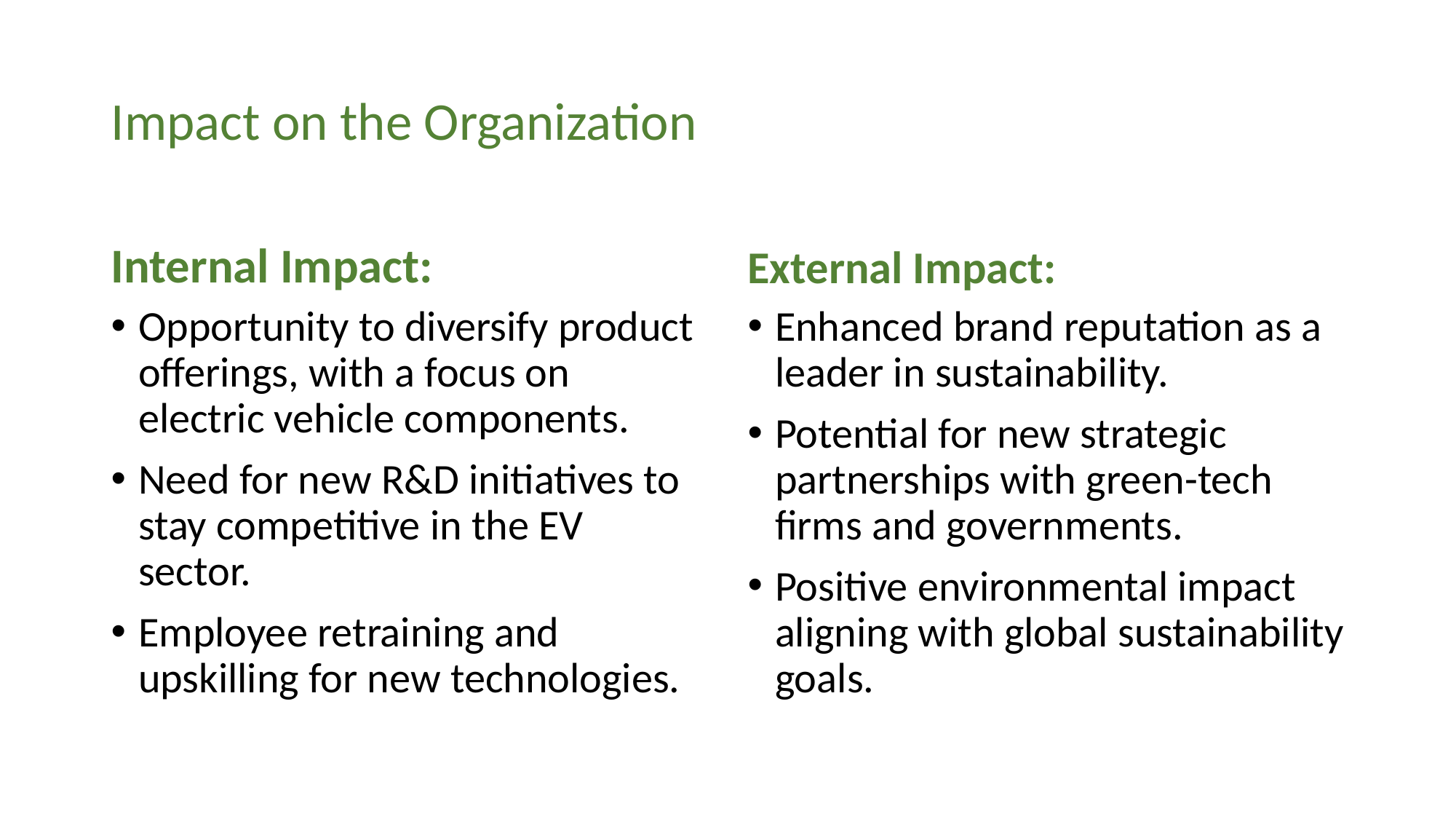

# Impact on the Organization
Internal Impact:
External Impact:
Opportunity to diversify product offerings, with a focus on electric vehicle components.
Need for new R&D initiatives to stay competitive in the EV sector.
Employee retraining and upskilling for new technologies.

Enhanced brand reputation as a leader in sustainability.
Potential for new strategic partnerships with green-tech firms and governments.
Positive environmental impact aligning with global sustainability goals.